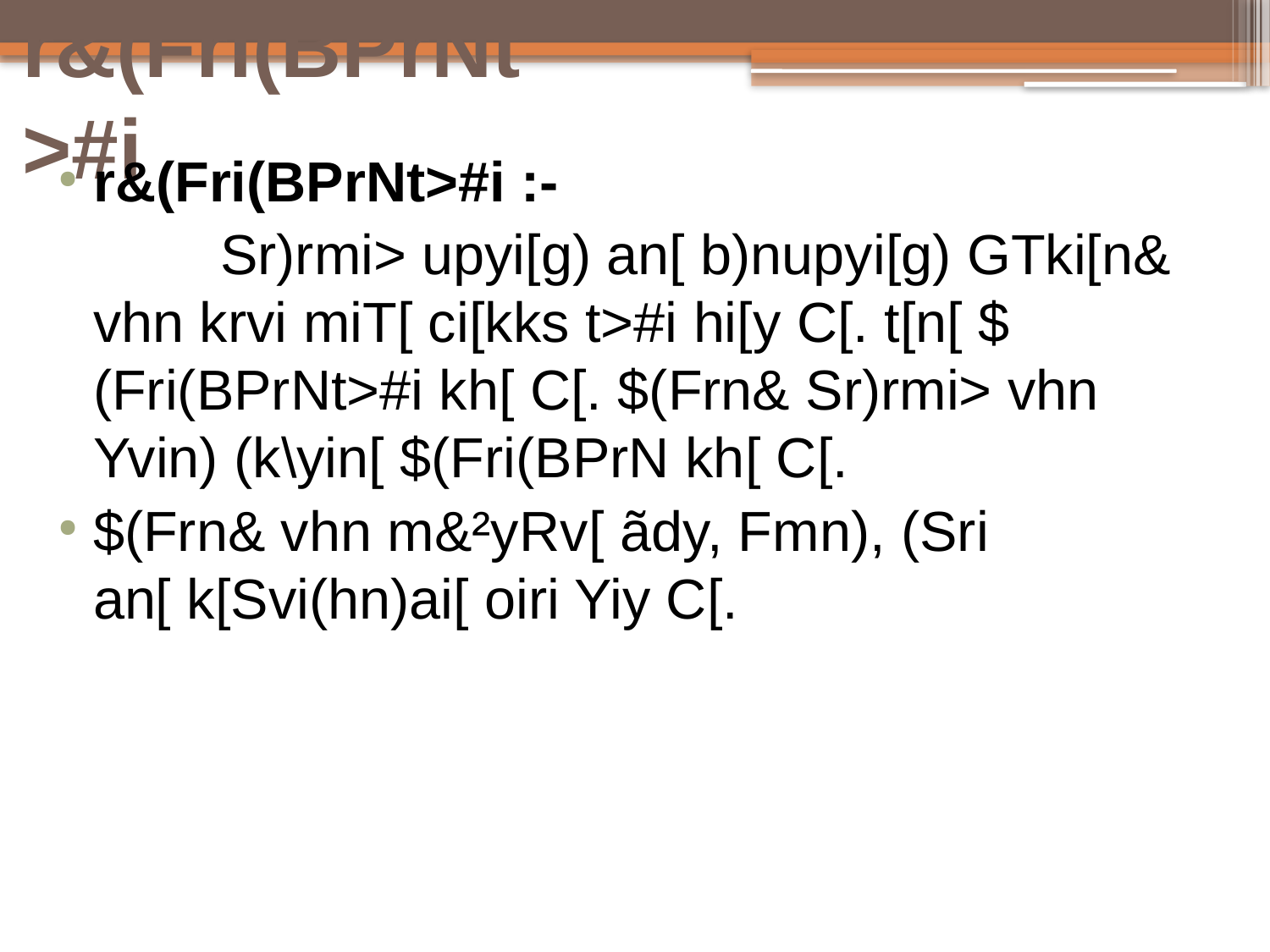

# r&(Fri(BPrNt>#i
r&(Fri(BPrNt>#i :-
		Sr)rmi> upyi[g) an[ b)nupyi[g) GTki[n& vhn krvi miT[ ci[kks t>#i hi[y C[. t[n[ $(Fri(BPrNt>#i kh[ C[. $(Frn& Sr)rmi> vhn Yvin) (k\yin[ $(Fri(BPrN kh[ C[.
$(Frn& vhn m&²yRv[ ãdy, Fmn), (Sri an[ k[Svi(hn)ai[ oiri Yiy C[.